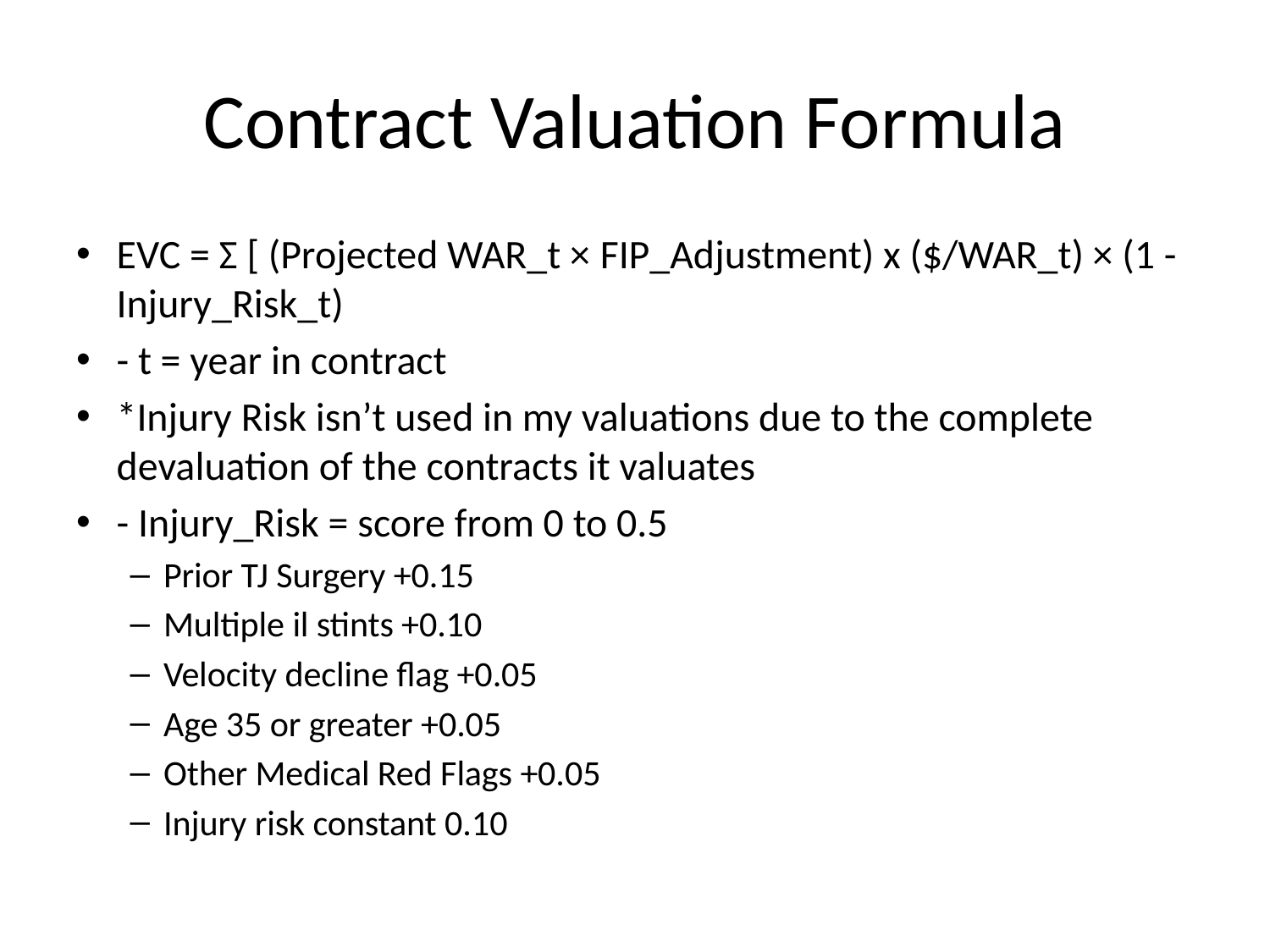

# Contract Valuation Formula
EVC = Σ [ (Projected WAR_t × FIP_Adjustment) x ($/WAR_t) × (1 - Injury_Risk_t)
- t = year in contract
*Injury Risk isn’t used in my valuations due to the complete devaluation of the contracts it valuates
- Injury_Risk = score from 0 to 0.5
Prior TJ Surgery +0.15
Multiple il stints +0.10
Velocity decline flag +0.05
Age 35 or greater +0.05
Other Medical Red Flags +0.05
Injury risk constant 0.10